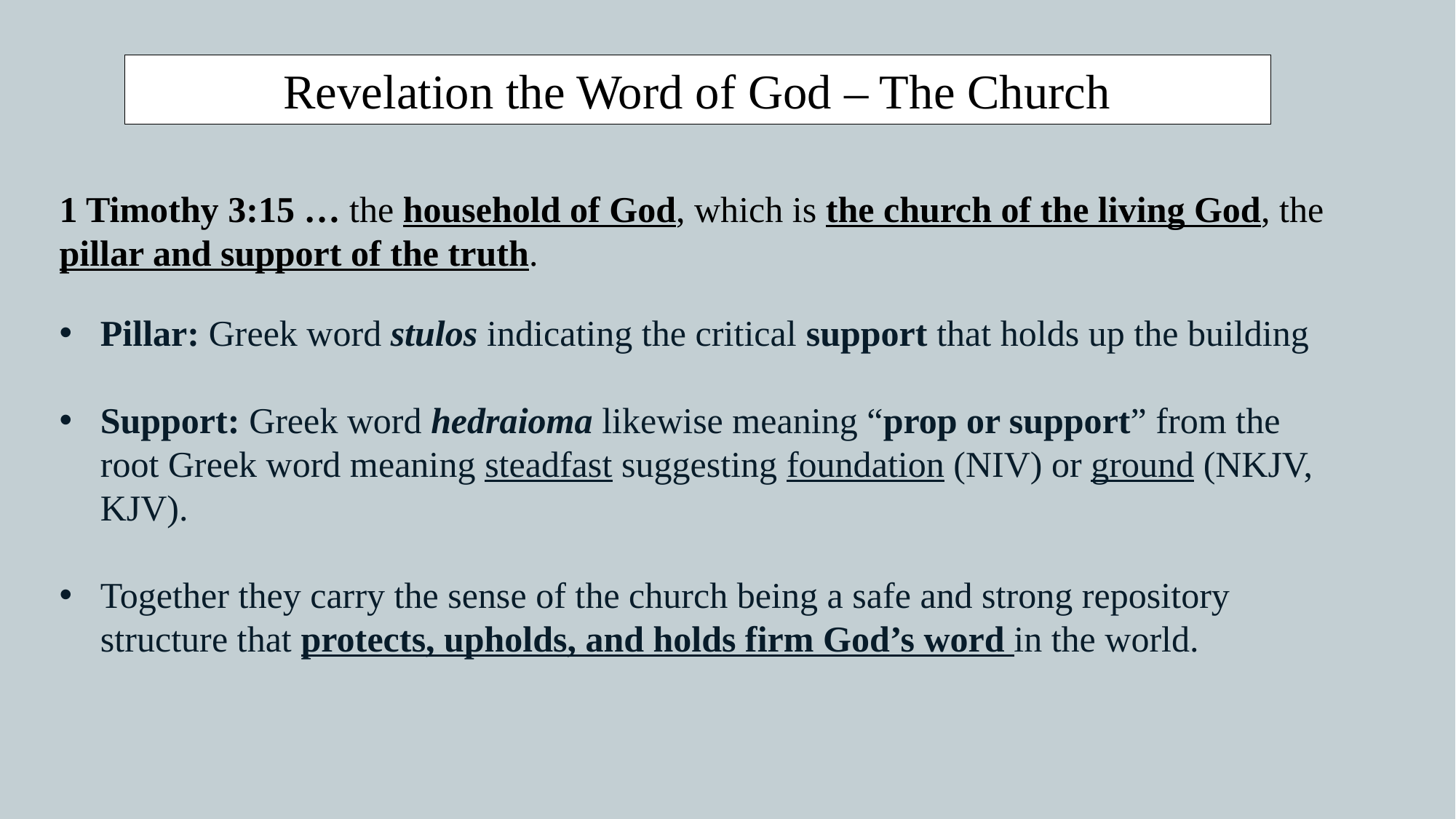

Revelation the Word of God – The Church

1 Timothy 3:15 … the household of God, which is the church of the living God, the pillar and support of the truth.

Pillar: Greek word stulos indicating the critical support that holds up the building

Support: Greek word hedraioma likewise meaning “prop or support” from the root Greek word meaning steadfast suggesting foundation (NIV) or ground (NKJV, KJV).

Together they carry the sense of the church being a safe and strong repository structure that protects, upholds, and holds firm God’s word in the world.